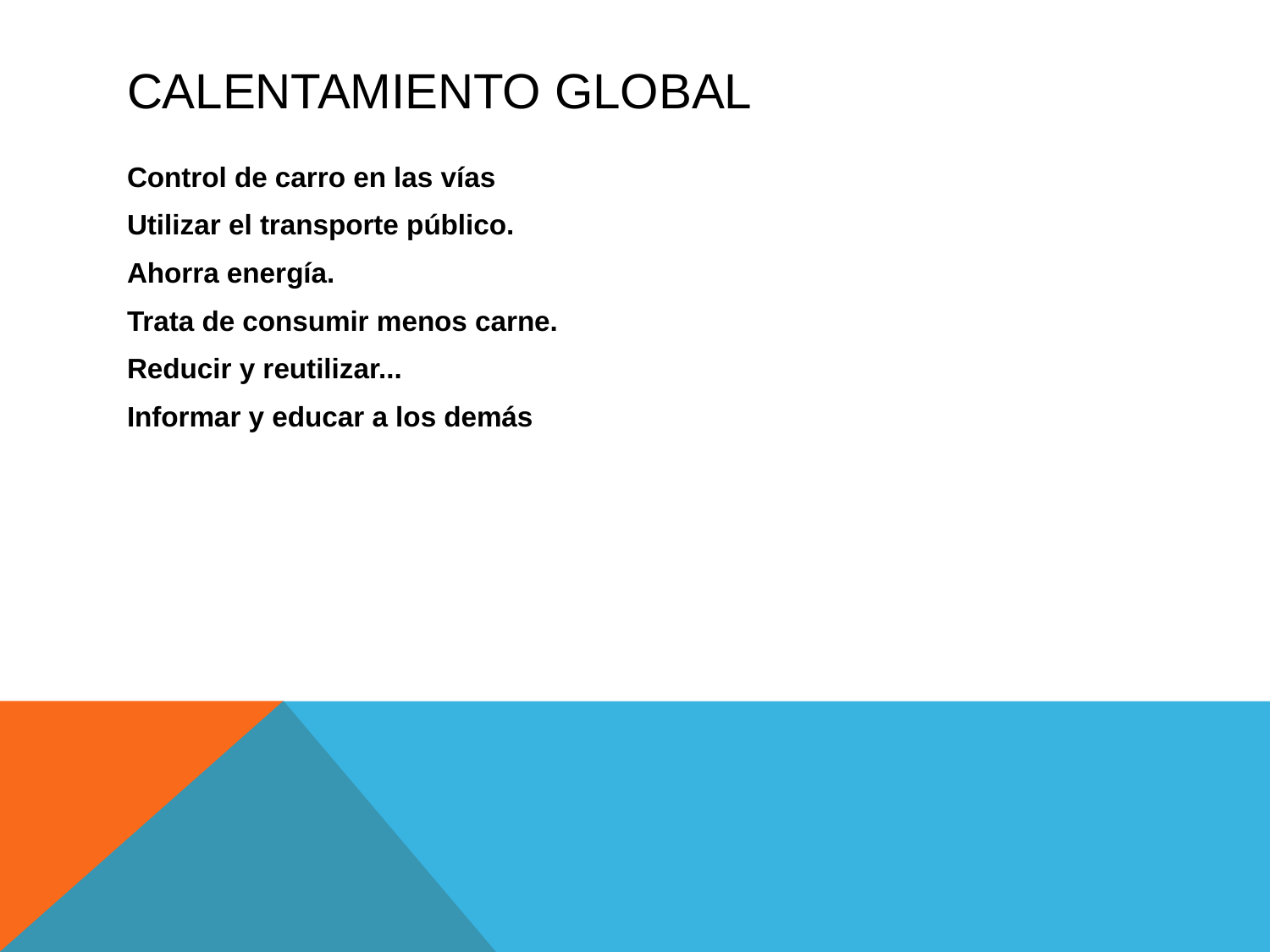

# Calentamiento global
Control de carro en las vías
Utilizar el transporte público.
Ahorra energía.
Trata de consumir menos carne.
Reducir y reutilizar...
Informar y educar a los demás